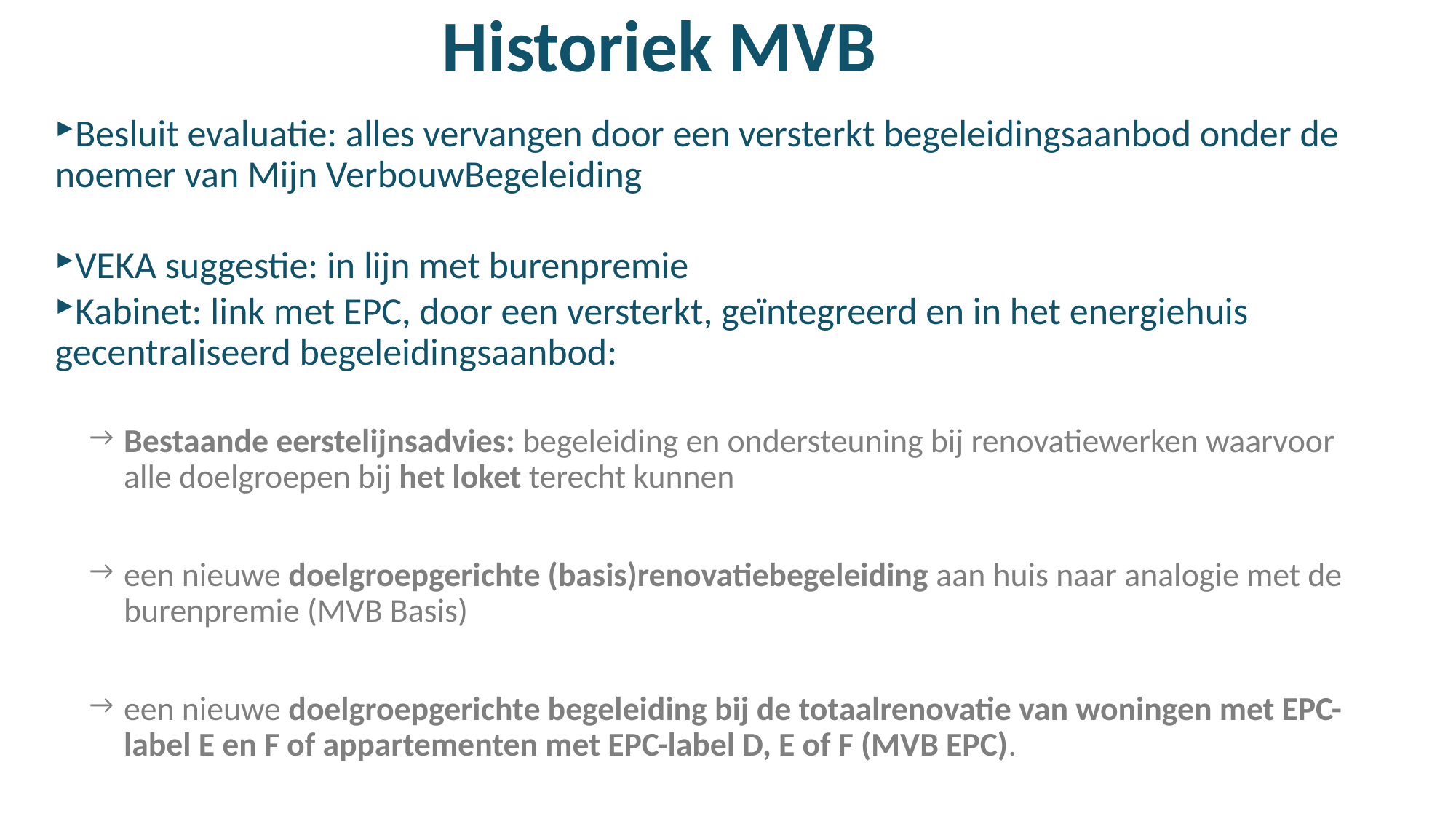

# Historiek MVB
Besluit evaluatie: alles vervangen door een versterkt begeleidingsaanbod onder de noemer van Mijn VerbouwBegeleiding

VEKA suggestie: in lijn met burenpremie
Kabinet: link met EPC, door een versterkt, geïntegreerd en in het energiehuis gecentraliseerd begeleidingsaanbod:

Bestaande eerstelijnsadvies: begeleiding en ondersteuning bij renovatiewerken waarvoor alle doelgroepen bij het loket terecht kunnen

een nieuwe doelgroepgerichte (basis)renovatiebegeleiding aan huis naar analogie met de burenpremie (MVB Basis)

een nieuwe doelgroepgerichte begeleiding bij de totaalrenovatie van woningen met EPC-label E en F of appartementen met EPC-label D, E of F (MVB EPC).